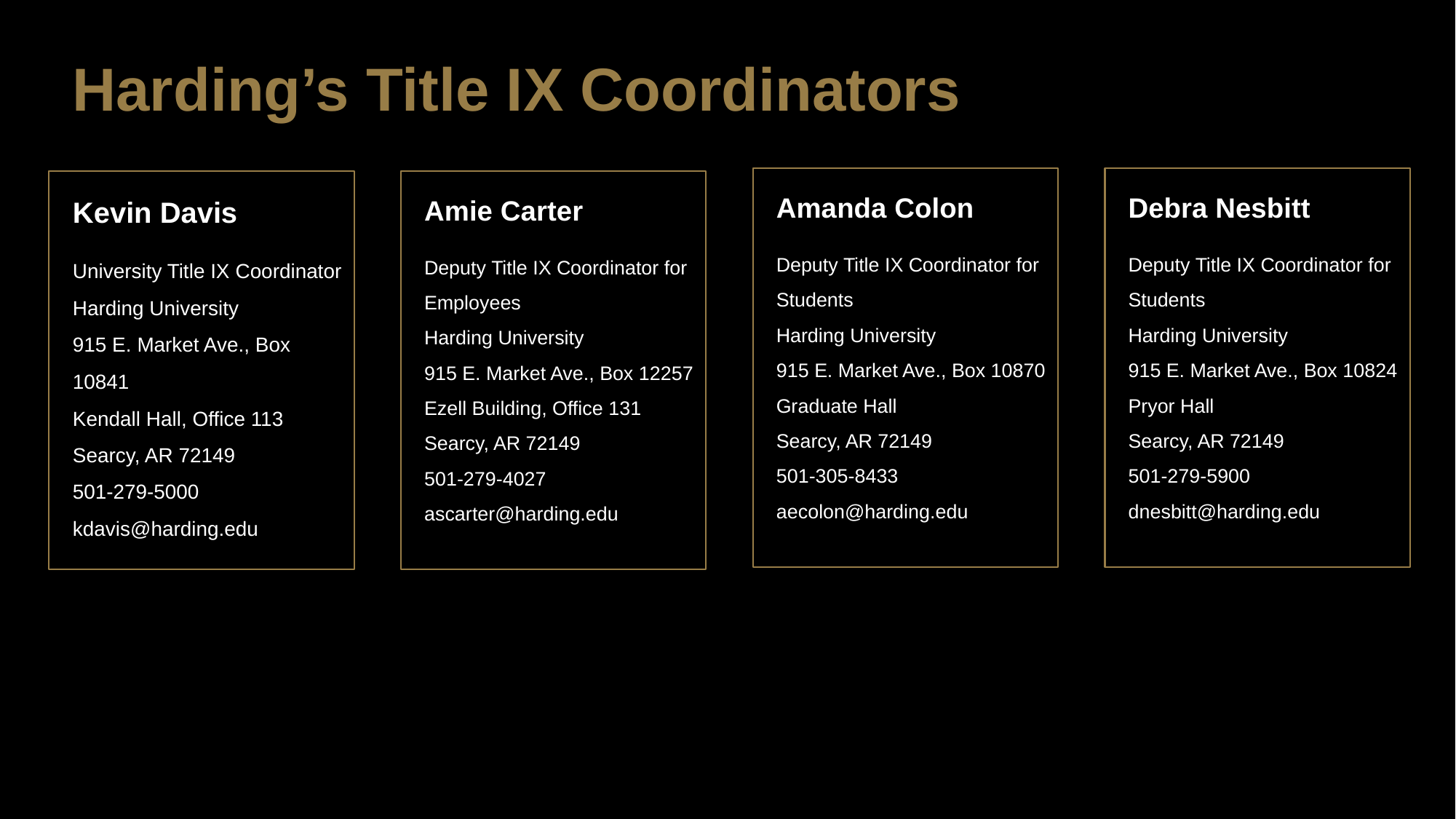

# Harding’s Title IX Coordinators
Amanda Colon
Deputy Title IX Coordinator for Students
Harding University
915 E. Market Ave., Box 10870
Graduate Hall
Searcy, AR 72149
501-305-8433
aecolon@harding.edu
Debra Nesbitt
Deputy Title IX Coordinator for Students
Harding University
915 E. Market Ave., Box 10824
Pryor Hall
Searcy, AR 72149
501-279-5900
dnesbitt@harding.edu
Kevin Davis
University Title IX Coordinator
Harding University
915 E. Market Ave., Box 10841
Kendall Hall, Office 113
Searcy, AR 72149
501-279-5000
kdavis@harding.edu

Amie Carter
Deputy Title IX Coordinator for Employees
Harding University
915 E. Market Ave., Box 12257
Ezell Building, Office 131
Searcy, AR 72149
501-279-4027
ascarter@harding.edu